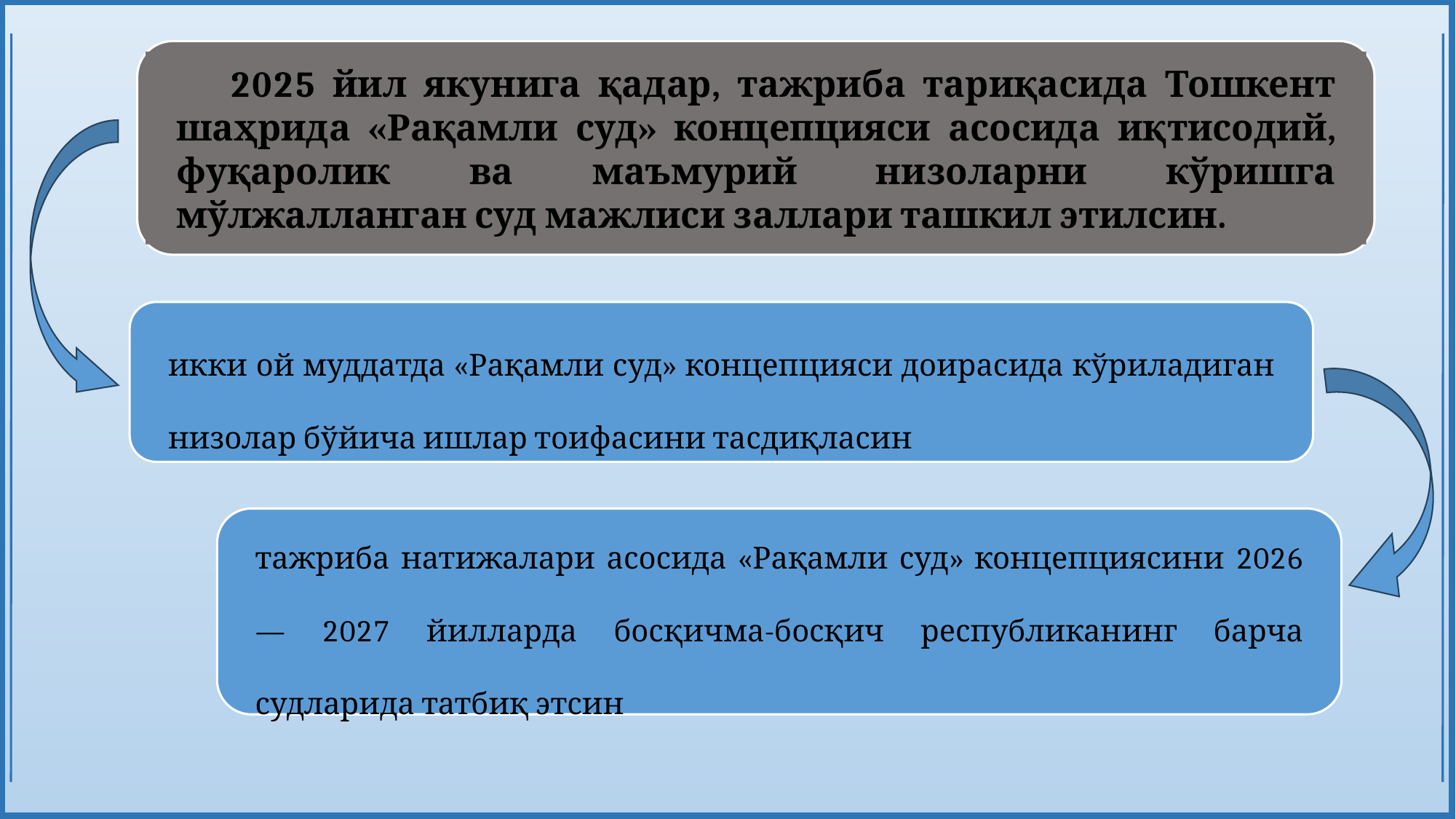

2025 йил якунига қадар, тажриба тариқасида Тошкент шаҳрида «Рақамли суд» концепцияси асосида иқтисодий, фуқаролик ва маъмурий низоларни кўришга мўлжалланган суд мажлиси заллари ташкил этилсин.

икки ой муддатда «Рақамли суд» концепцияси доирасида кўриладиган низолар бўйича ишлар тоифасини тасдиқласин

тажриба натижалари асосида «Рақамли суд» концепциясини 2026 — 2027 йилларда босқичма-босқич республиканинг барча судларида татбиқ этсин